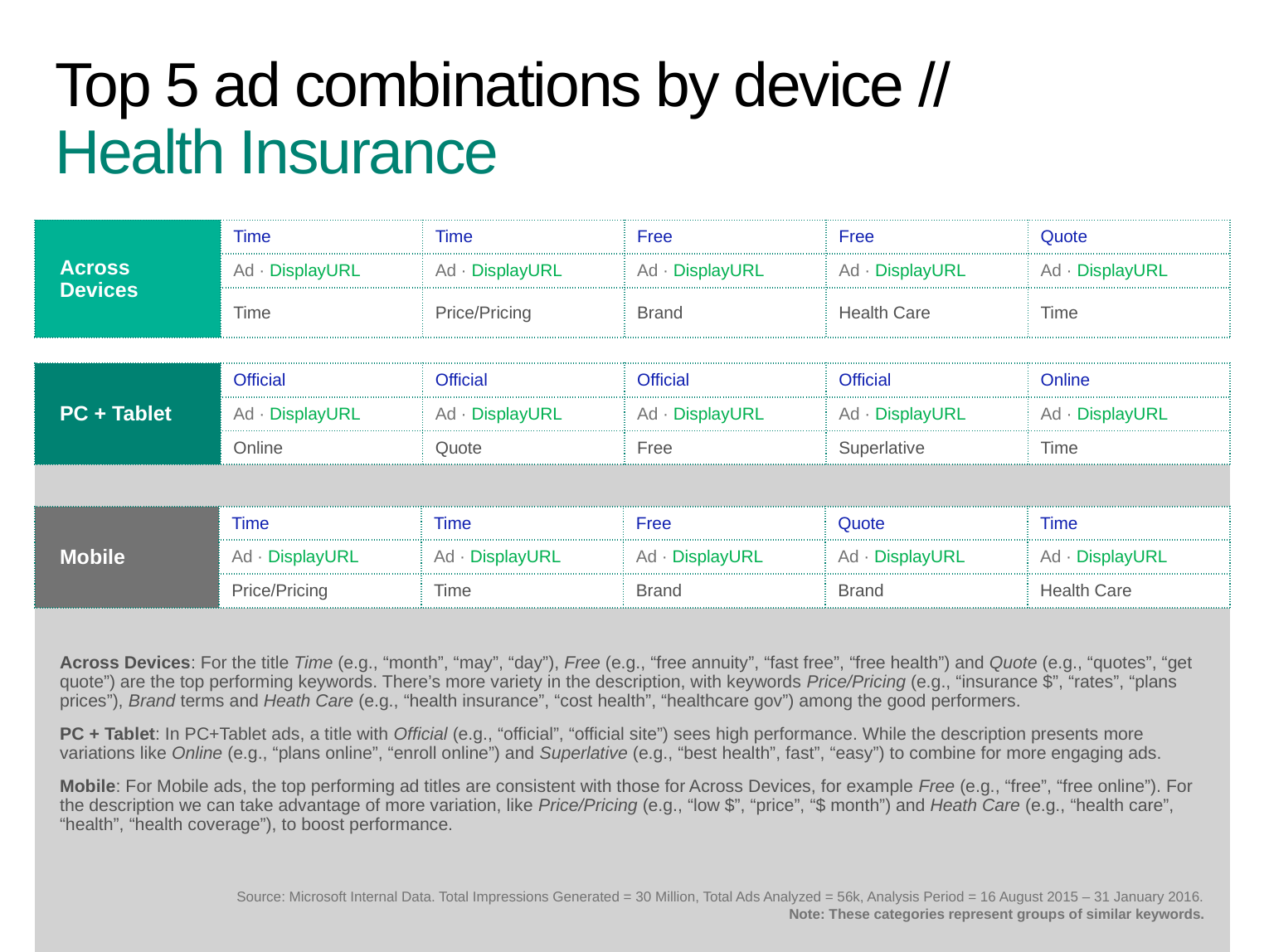

# Top 5 ad combinations by device // Health Insurance

| Across Devices | Time | Time | Free | Free | Quote |
| --- | --- | --- | --- | --- | --- |
|  | Ad · DisplayURL | Ad · DisplayURL | Ad · DisplayURL | Ad · DisplayURL | Ad · DisplayURL |
|  | Time | Price/Pricing | Brand | Health Care | Time |
| PC + Tablet | Official | Official | Official | Official | Online |
| --- | --- | --- | --- | --- | --- |
|  | Ad · DisplayURL | Ad · DisplayURL | Ad · DisplayURL | Ad · DisplayURL | Ad · DisplayURL |
|  | Online | Quote | Free | Superlative | Time |
| Mobile | Time | Time | Free | Quote | Time |
| --- | --- | --- | --- | --- | --- |
|  | Ad · DisplayURL | Ad · DisplayURL | Ad · DisplayURL | Ad · DisplayURL | Ad · DisplayURL |
|  | Price/Pricing | Time | Brand | Brand | Health Care |
Across Devices: For the title Time (e.g., “month”, “may”, “day”), Free (e.g., “free annuity”, “fast free”, “free health”) and Quote (e.g., “quotes”, “get quote”) are the top performing keywords. There’s more variety in the description, with keywords Price/Pricing (e.g., “insurance $”, “rates”, “plans prices”), Brand terms and Heath Care (e.g., “health insurance”, “cost health”, “healthcare gov”) among the good performers.
PC + Tablet: In PC+Tablet ads, a title with Official (e.g., “official”, “official site”) sees high performance. While the description presents more variations like Online (e.g., “plans online”, “enroll online”) and Superlative (e.g., “best health”, fast”, “easy”) to combine for more engaging ads.
Mobile: For Mobile ads, the top performing ad titles are consistent with those for Across Devices, for example Free (e.g., “free”, “free online”). For the description we can take advantage of more variation, like Price/Pricing (e.g., “low $”, “price”, “$ month”) and Heath Care (e.g., “health care”, “health”, “health coverage”), to boost performance.

Source: Microsoft Internal Data. Total Impressions Generated = 30 Million, Total Ads Analyzed = 56k, Analysis Period = 16 August 2015 – 31 January 2016.
Note: These categories represent groups of similar keywords.